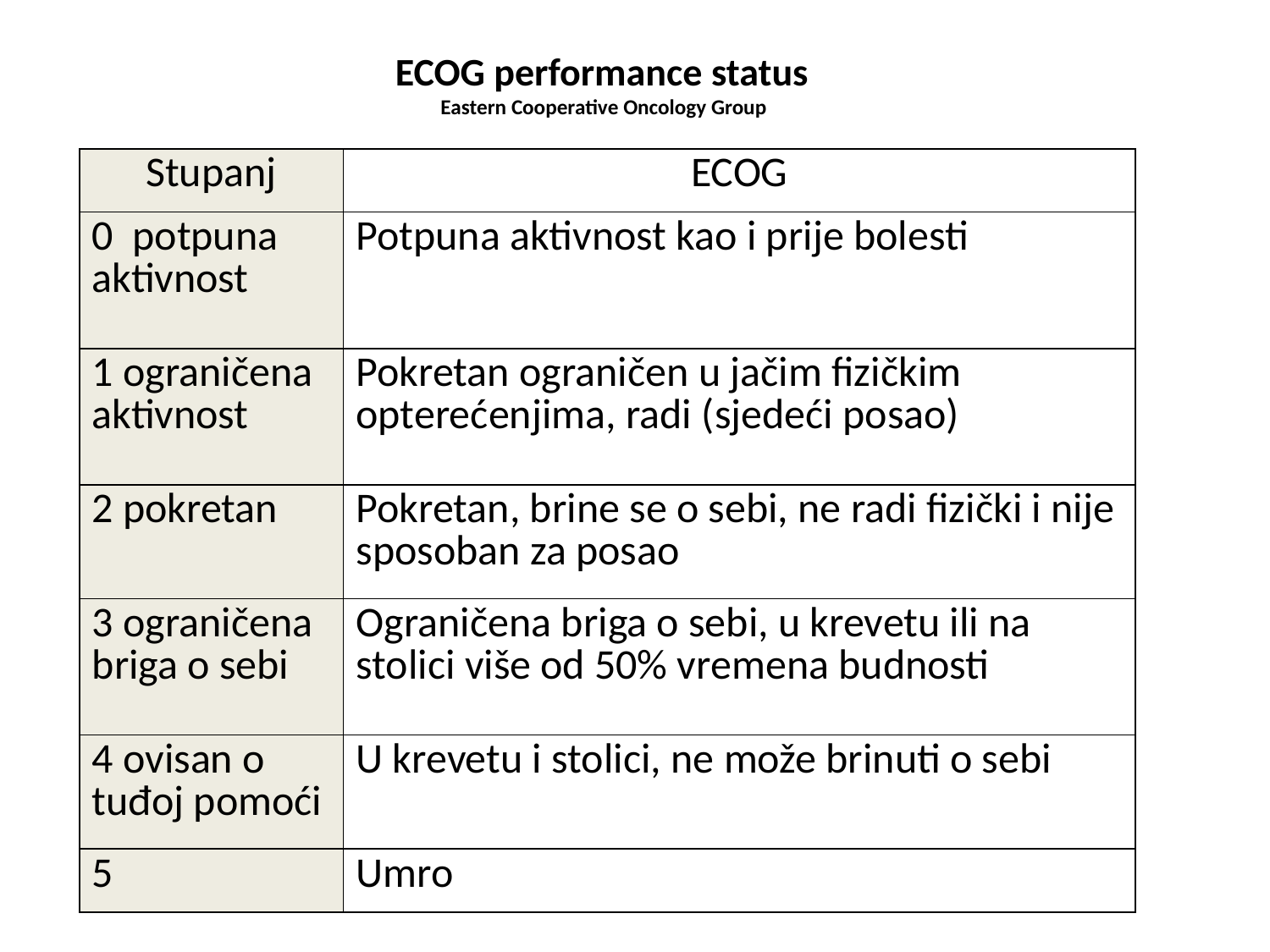

# ECOG performance status Eastern Cooperative Oncology Group
| Stupanj | ECOG |
| --- | --- |
| 0 potpuna aktivnost | Potpuna aktivnost kao i prije bolesti |
| 1 ograničena aktivnost | Pokretan ograničen u jačim fizičkim opterećenjima, radi (sjedeći posao) |
| 2 pokretan | Pokretan, brine se o sebi, ne radi fizički i nije sposoban za posao |
| 3 ograničena briga o sebi | Ograničena briga o sebi, u krevetu ili na stolici više od 50% vremena budnosti |
| 4 ovisan o tuđoj pomoći | U krevetu i stolici, ne može brinuti o sebi |
| 5 | Umro |